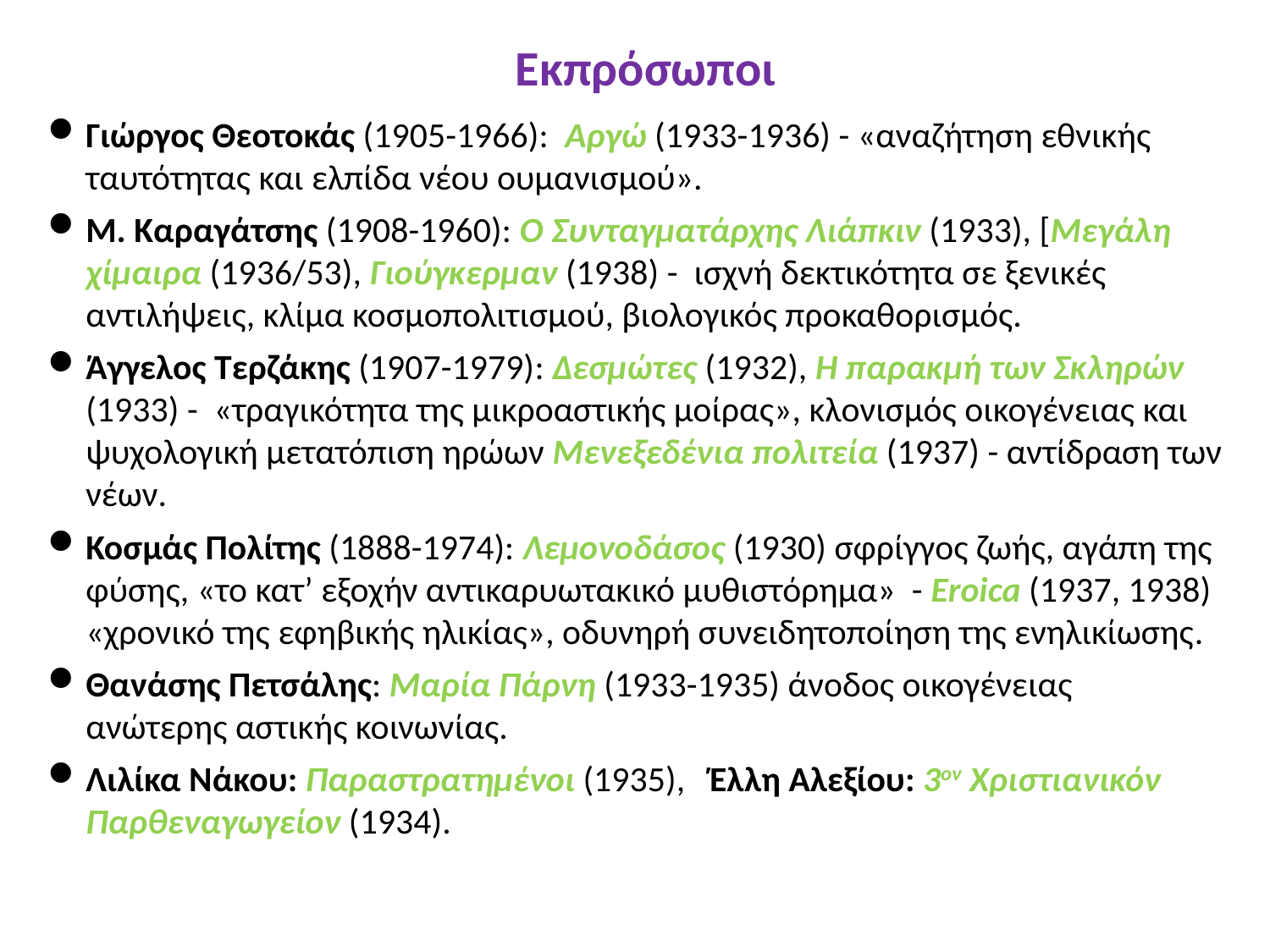

# Εκπρόσωποι
Γιώργος Θεοτοκάς (1905-1966):  Αργώ (1933-1936) - «αναζήτηση εθνικής ταυτότητας και ελπίδα νέου ουμανισμού».
Μ. Καραγάτσης (1908-1960): Ο Συνταγματάρχης Λιάπκιν (1933), [Μεγάλη χίμαιρα (1936/53), Γιούγκερμαν (1938) -  ισχνή δεκτικότητα σε ξενικές αντιλήψεις, κλίμα κοσμοπολιτισμού, βιολογικός προκαθορισμός.
Άγγελος Τερζάκης (1907-1979): Δεσμώτες (1932), Η παρακμή των Σκληρών (1933) -  «τραγικότητα της μικροαστικής μοίρας», κλονισμός οικογένειας και ψυχολογική μετατόπιση ηρώων Μενεξεδένια πολιτεία (1937) - αντίδραση των νέων.
Κοσμάς Πολίτης (1888-1974): Λεμονοδάσος (1930) σφρίγγος ζωής, αγάπη της φύσης, «το κατ’ εξοχήν αντικαρυωτακικό μυθιστόρημα»  - Eroica (1937, 1938)  «χρονικό της εφηβικής ηλικίας», οδυνηρή συνειδητοποίηση της ενηλικίωσης.
Θανάσης Πετσάλης: Μαρία Πάρνη (1933-1935) άνοδος οικογένειας ανώτερης αστικής κοινωνίας.
Λιλίκα Νάκου: Παραστρατημένοι (1935),   Έλλη Αλεξίου: 3ον Χριστιανικόν Παρθεναγωγείον (1934).